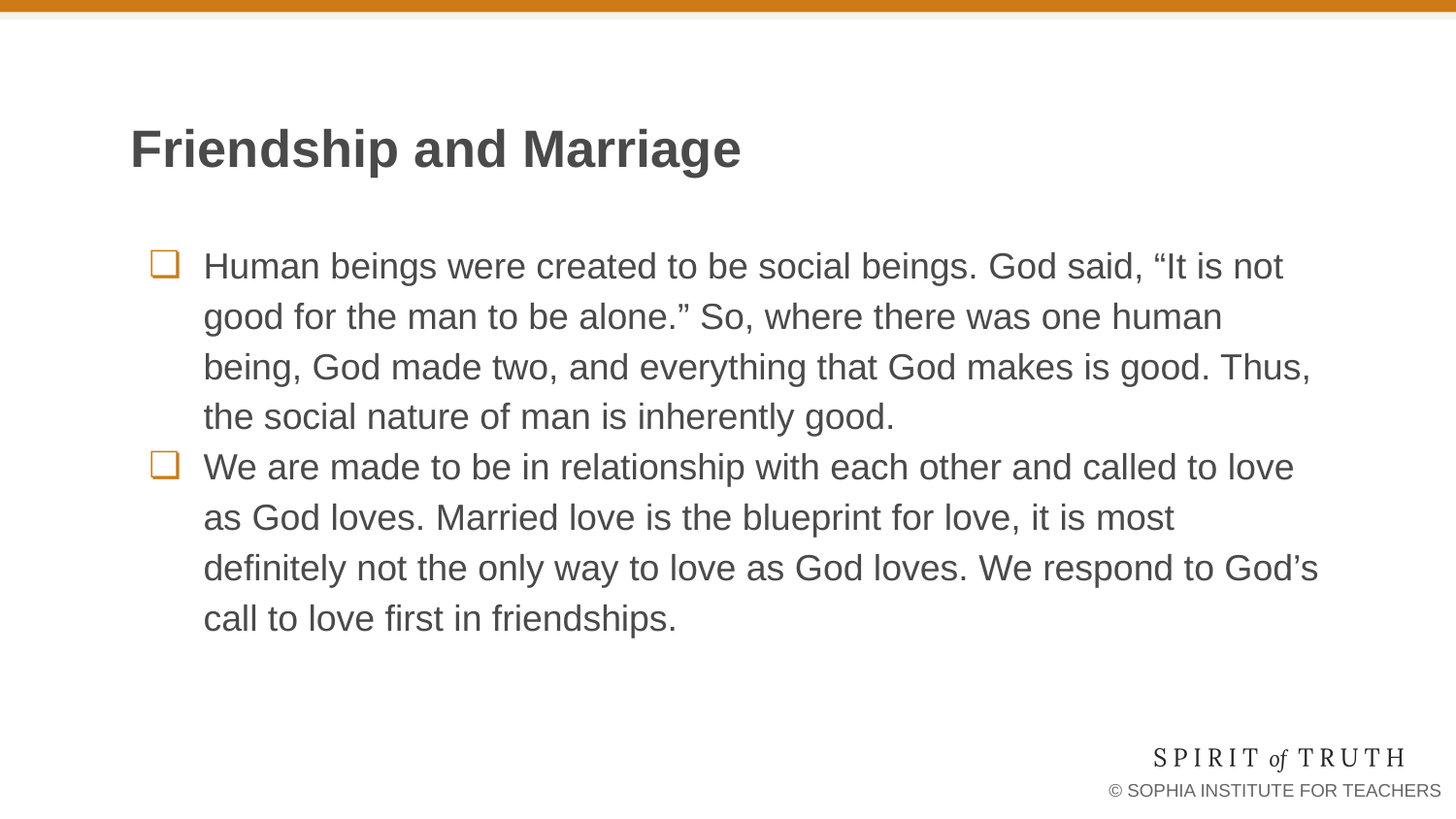

# Friendship and Marriage
Human beings were created to be social beings. God said, “It is not good for the man to be alone.” So, where there was one human being, God made two, and everything that God makes is good. Thus, the social nature of man is inherently good.
We are made to be in relationship with each other and called to love as God loves. Married love is the blueprint for love, it is most definitely not the only way to love as God loves. We respond to God’s call to love first in friendships.